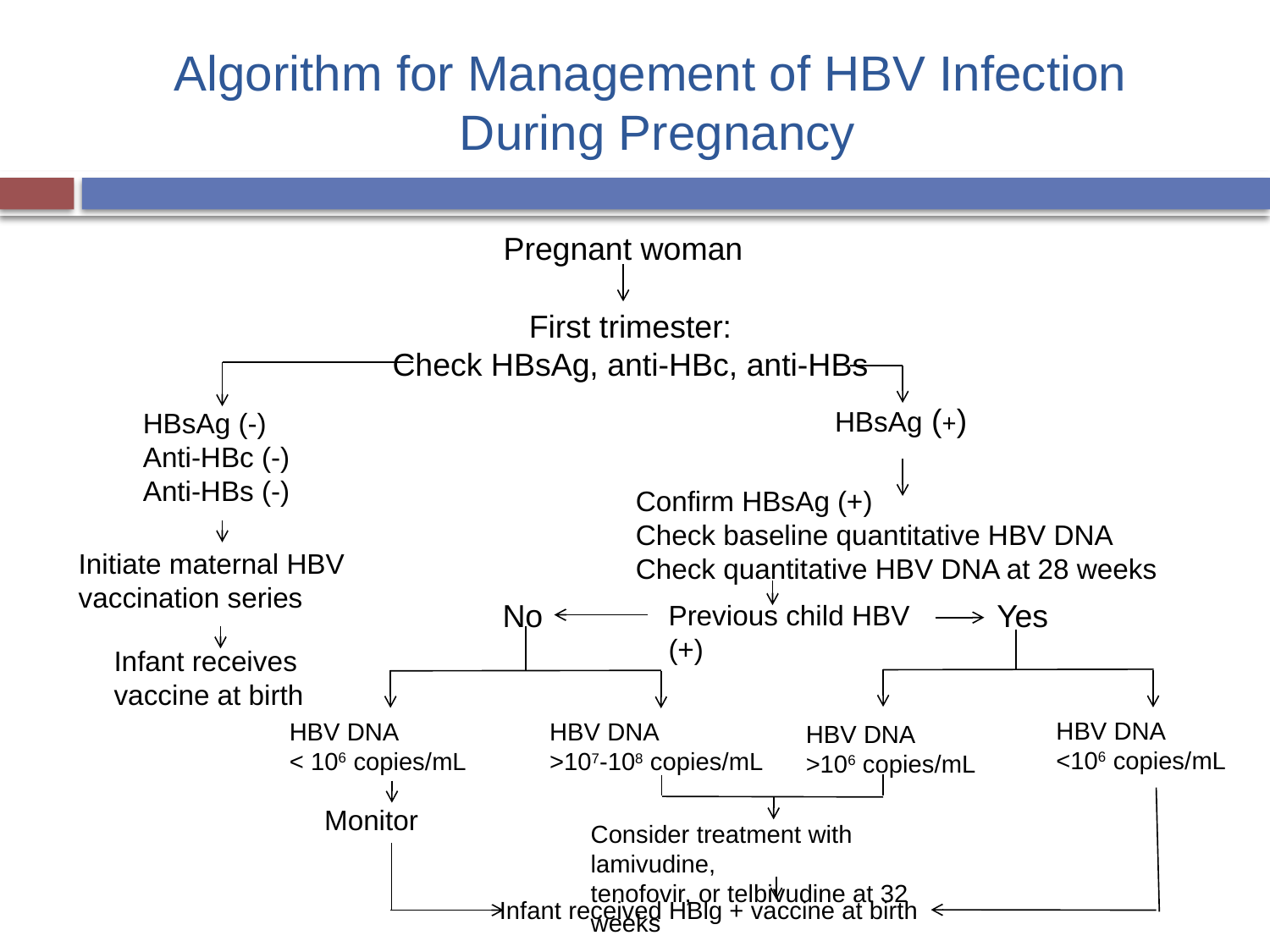

# Algorithm for Management of HBV Infection During Pregnancy
Pregnant woman
First trimester:
Check HBsAg, anti-HBc, anti-HBs
HBsAg (+)
HBsAg (-)
Anti-HBc (-)
Anti-HBs (-)
Confirm HBsAg (+)
Check baseline quantitative HBV DNA
Check quantitative HBV DNA at 28 weeks
Initiate maternal HBV
vaccination series
No
Yes
Previous child HBV (+)
Infant receives
vaccine at birth
HBV DNA
<106 copies/mL
HBV DNA
< 106 copies/mL
HBV DNA
>107-108 copies/mL
HBV DNA
>106 copies/mL
Monitor
Consider treatment with lamivudine,
tenofovir, or telbivudine at 32 weeks
Infant received HBlg + vaccine at birth